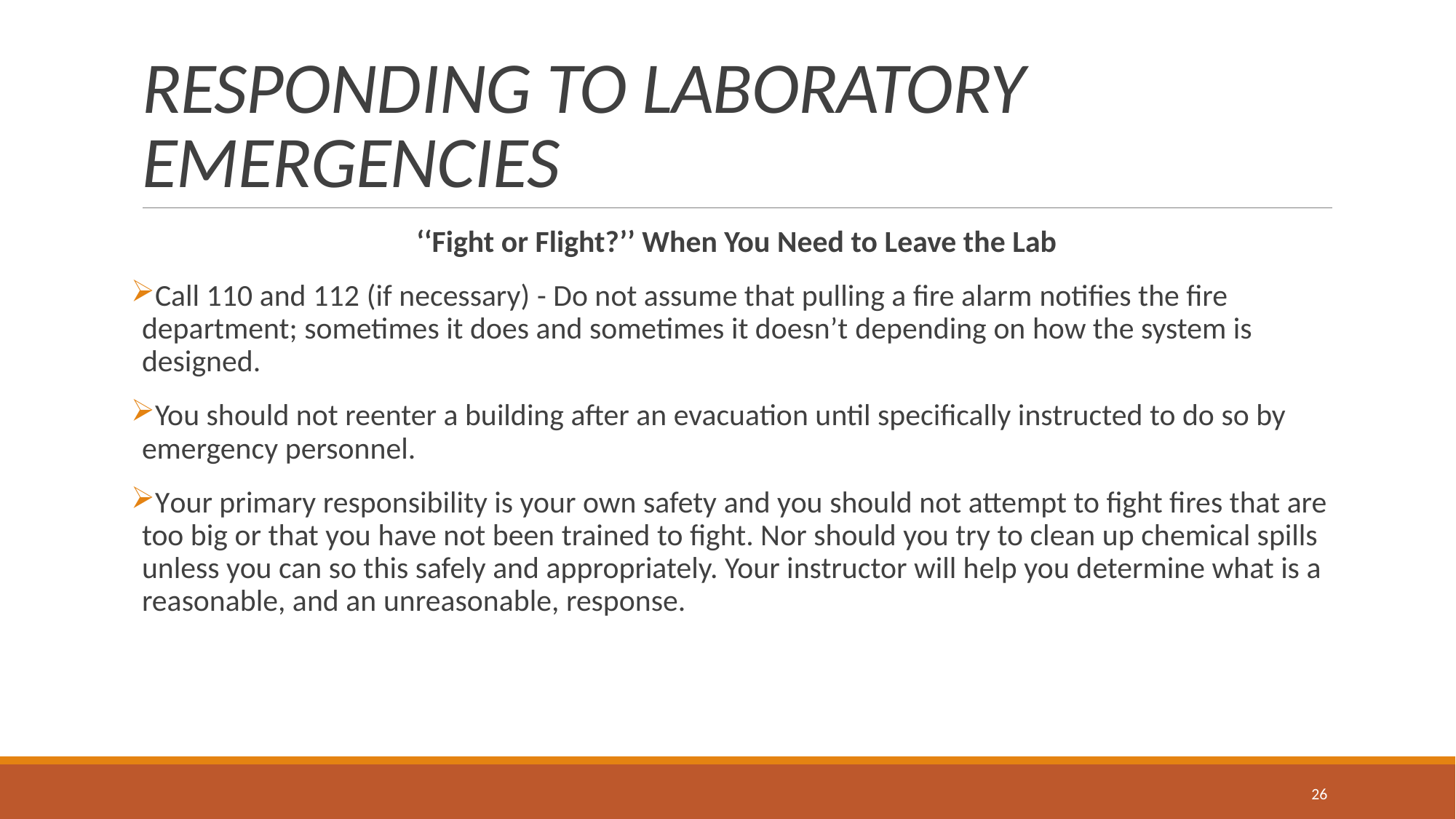

# RESPONDING TO LABORATORY EMERGENCIES
‘‘Fight or Flight?’’ When You Need to Leave the Lab
Call 110 and 112 (if necessary) - Do not assume that pulling a fire alarm notifies the fire department; sometimes it does and sometimes it doesn’t depending on how the system is designed.
You should not reenter a building after an evacuation until specifically instructed to do so by emergency personnel.
Your primary responsibility is your own safety and you should not attempt to fight fires that are too big or that you have not been trained to fight. Nor should you try to clean up chemical spills unless you can so this safely and appropriately. Your instructor will help you determine what is a reasonable, and an unreasonable, response.
26